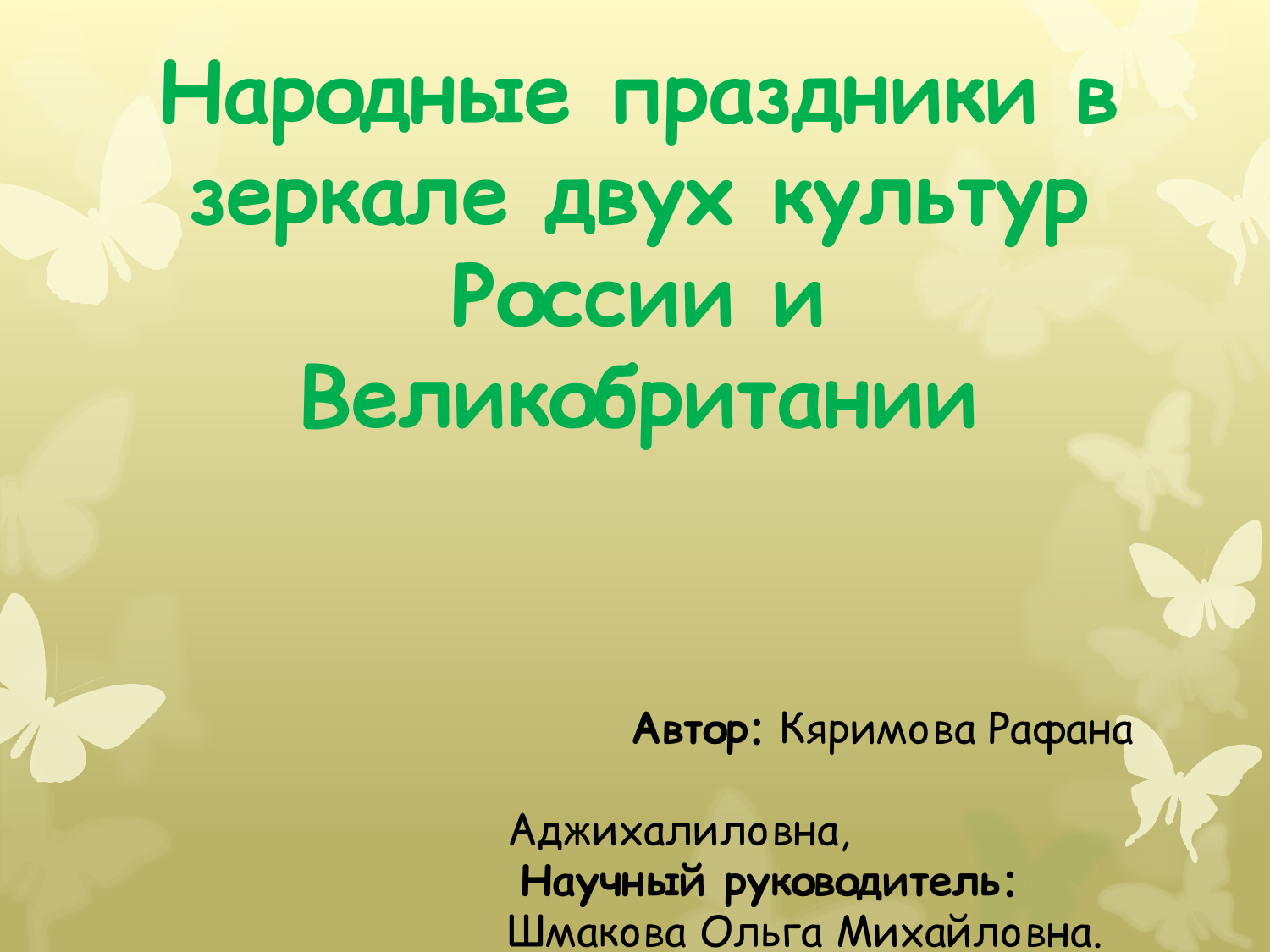

# Народные праздники в зеркале двух культур России и Великобритании

                                                          Автор: Кяримова Рафана
Аджихалиловна,
 Научный руководитель:
Шмакова Ольга Михайловна.